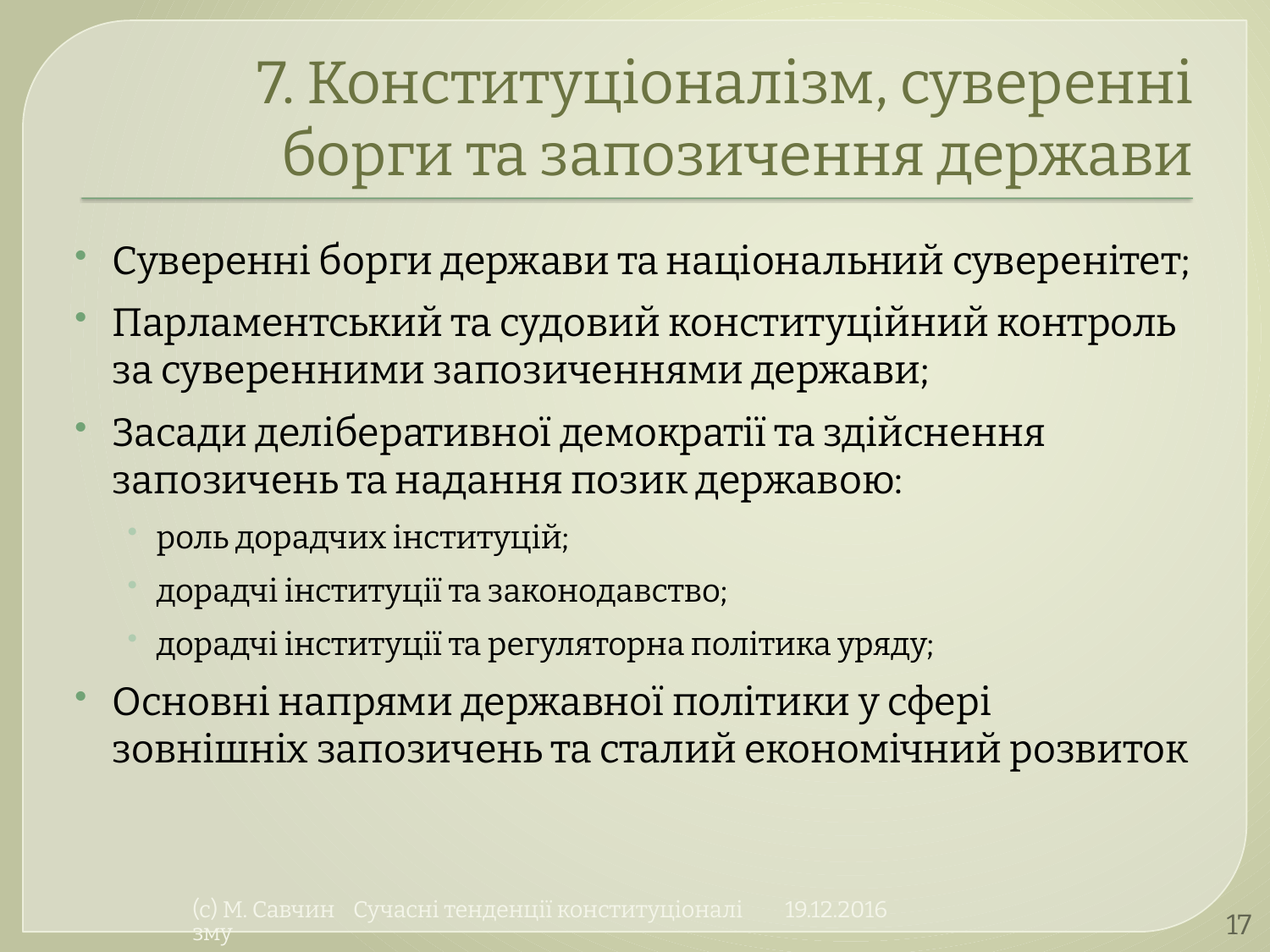

# 7. Конституціоналізм, суверенні борги та запозичення держави
Суверенні борги держави та національний суверенітет;
Парламентський та судовий конституційний контроль за суверенними запозиченнями держави;
Засади деліберативної демократії та здійснення запозичень та надання позик державою:
роль дорадчих інституцій;
дорадчі інституції та законодавство;
дорадчі інституції та регуляторна політика уряду;
Основні напрями державної політики у сфері зовнішніх запозичень та сталий економічний розвиток
(с) М. Савчин    Сучасні тенденції конституціоналізму
19.12.2016
17